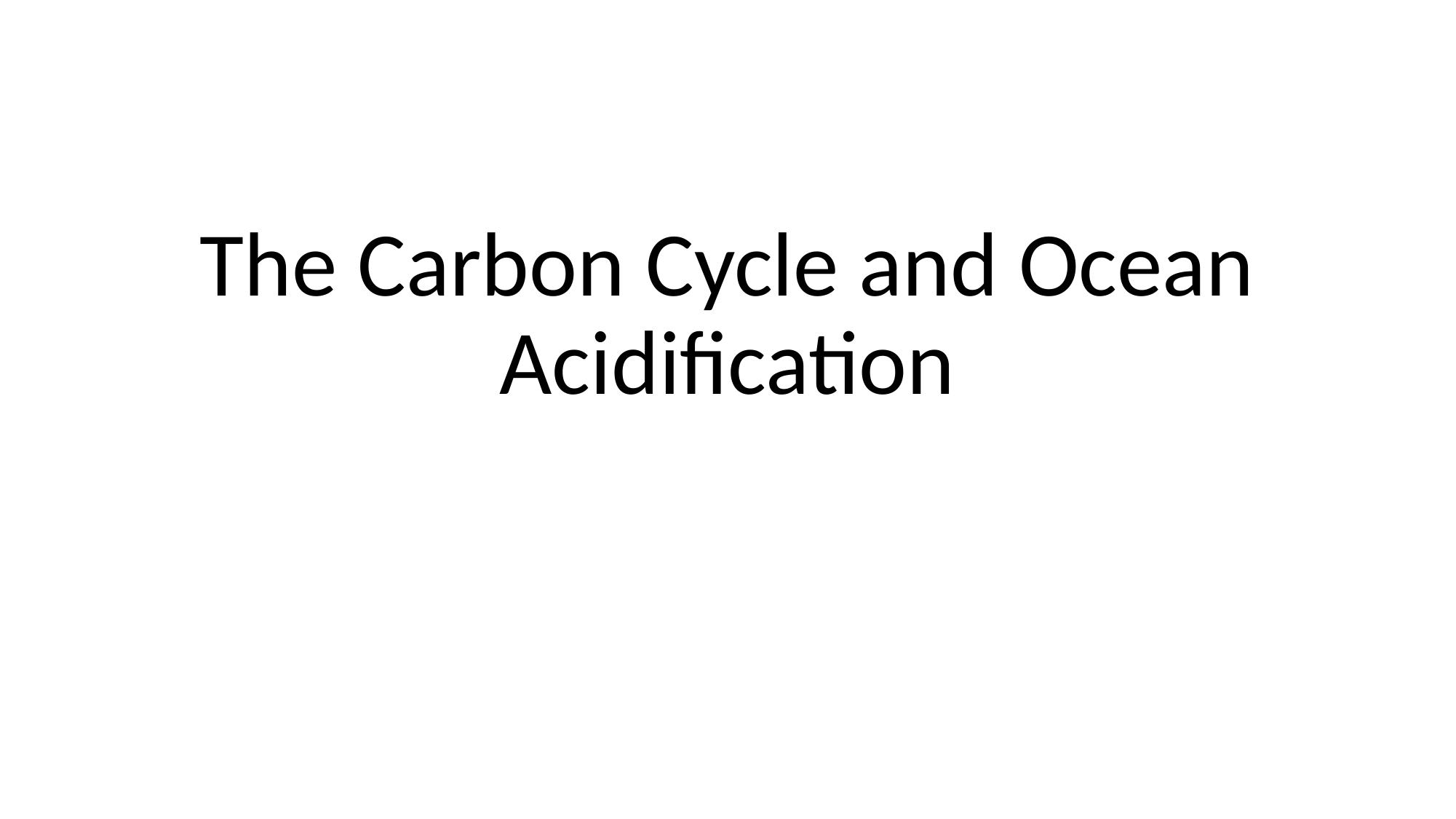

# The Carbon Cycle and Ocean Acidification